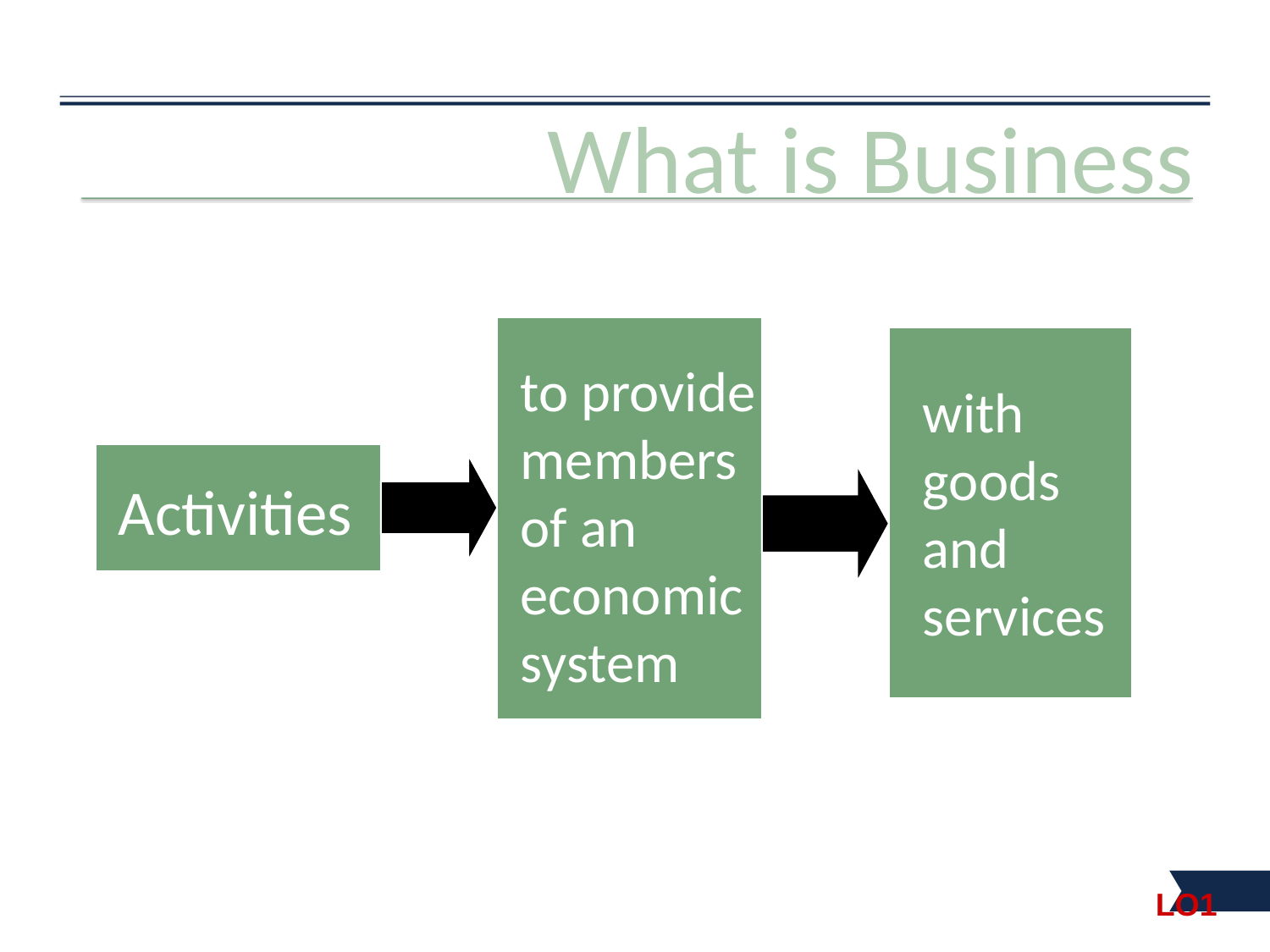

# What is Business

to provide members  of an economic system
with goods and services

Activities

LO1